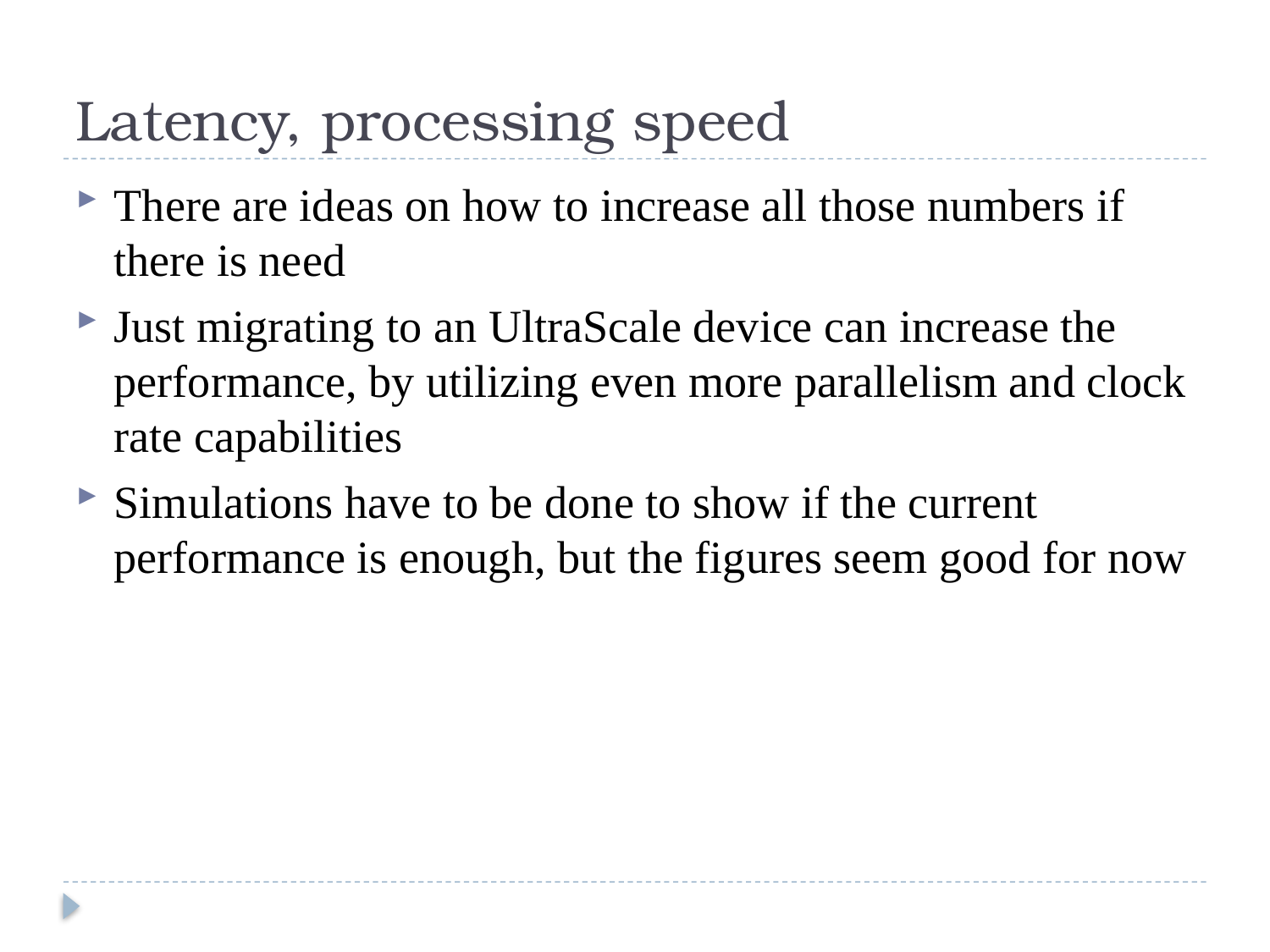

# Latency, processing speed
There are ideas on how to increase all those numbers if there is need
Just migrating to an UltraScale device can increase the performance, by utilizing even more parallelism and clock rate capabilities
Simulations have to be done to show if the current performance is enough, but the figures seem good for now